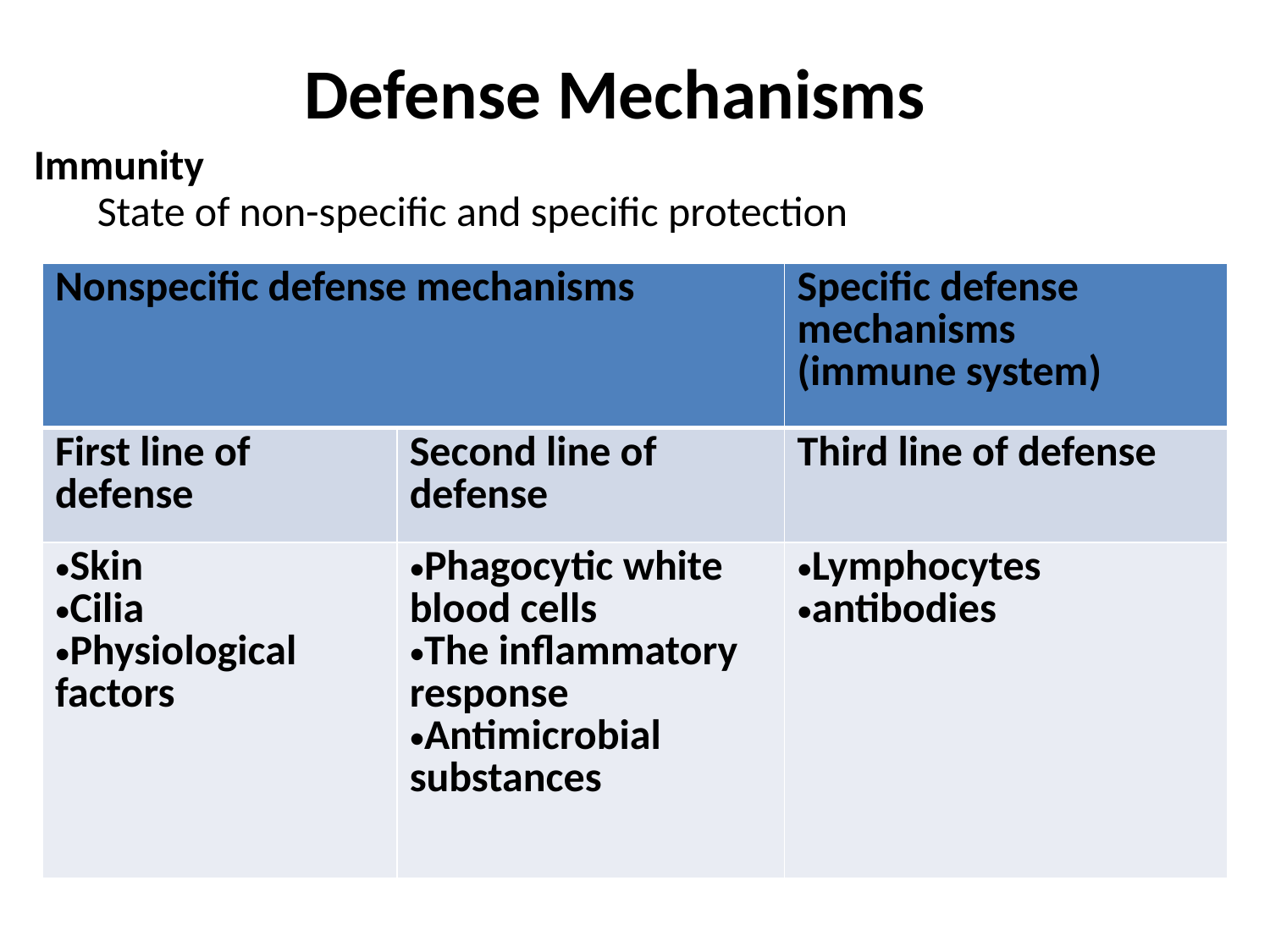

Defense Mechanisms
Immunity
State of non-specific and specific protection
| Nonspecific defense mechanisms |  | Specific defense mechanisms (immune system) |
| --- | --- | --- |
| First line of defense | Second line of defense | Third line of defense |
| Skin Cilia Physiological factors | Phagocytic white blood cells The inflammatory response Antimicrobial substances | Lymphocytes antibodies |